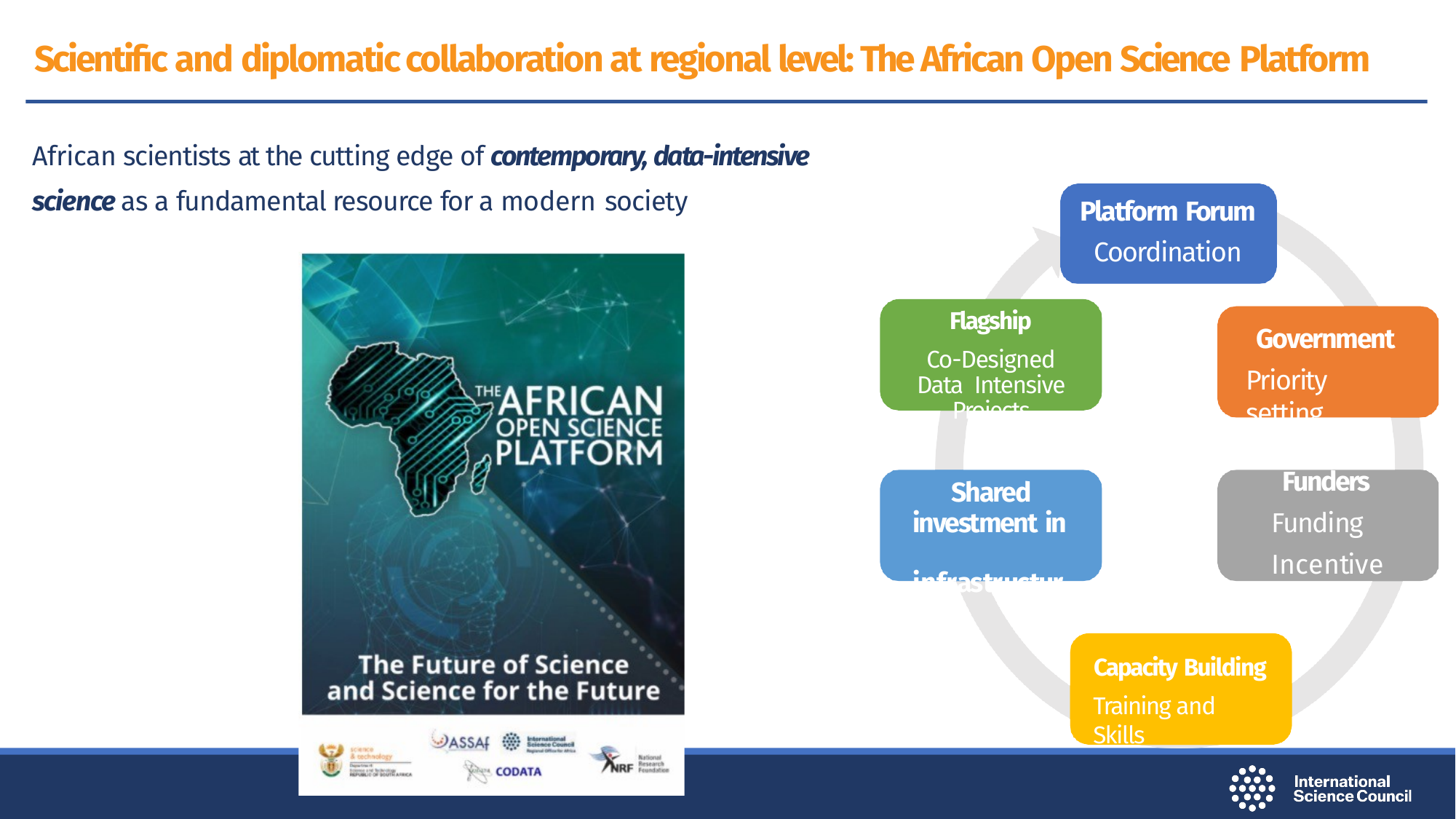

# Scientific and diplomatic collaboration at regional level: The African Open Science Platform

African scientists at the cutting edge of contemporary, data-intensive  science as a fundamental resource for a modern society
Platform Forum
Coordination

Flagship
Co-Designed Data  Intensive Projects
Government
Priority setting
Funders  Funding  Incentives
Shared  investment in  infrastructure
Capacity Building
Training and Skills